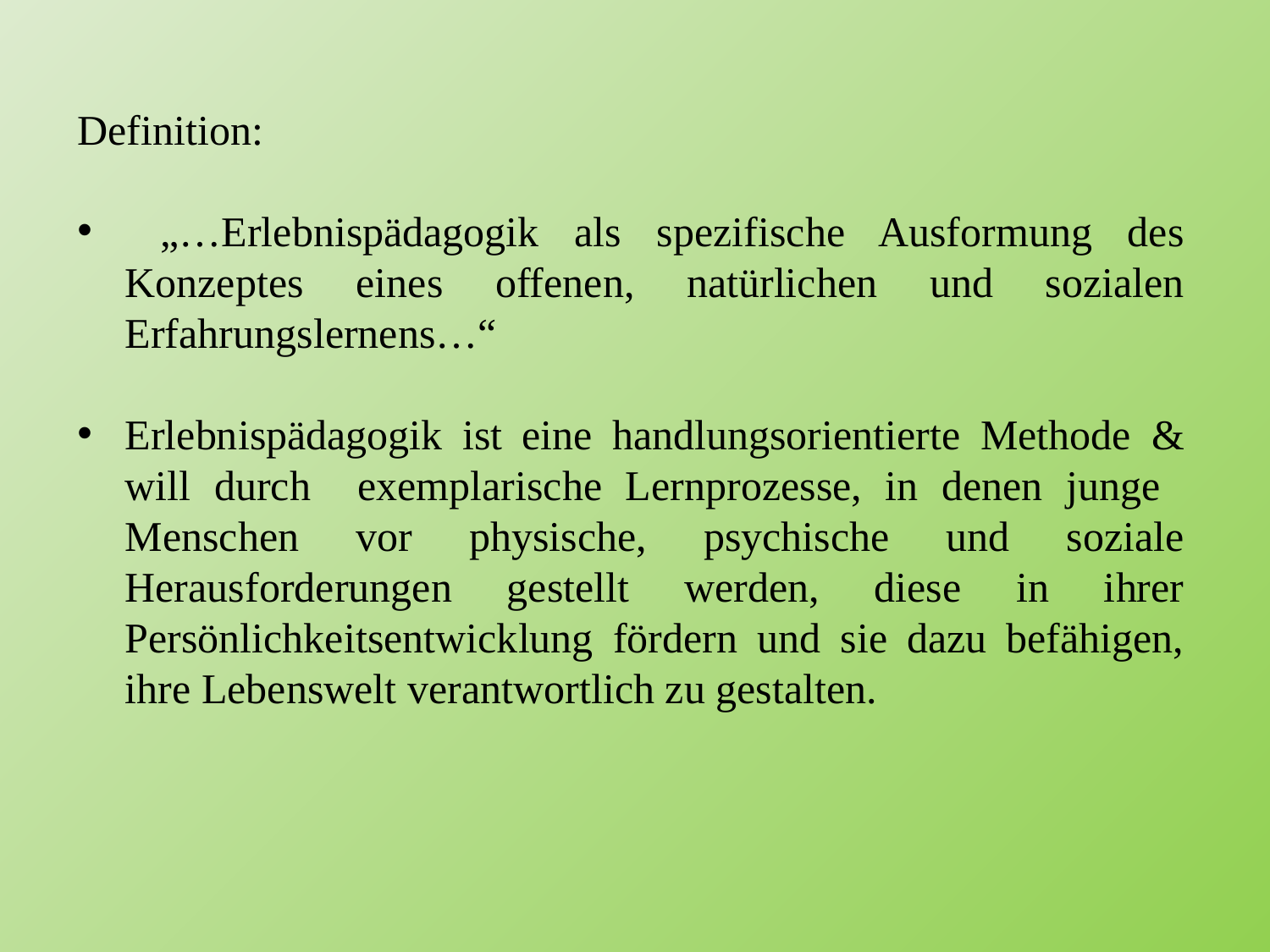

Definition:

 „…Erlebnispädagogik als spezifische Ausformung des Konzeptes eines offenen, natürlichen und sozialen Erfahrungslernens…“

Erlebnispädagogik ist eine handlungsorientierte Methode & will durch  exemplarische Lernprozesse, in denen junge  Menschen vor physische, psychische und soziale Herausforderungen gestellt werden, diese in ihrer Persönlichkeitsentwicklung fördern und sie dazu befähigen, ihre Lebenswelt verantwortlich zu gestalten.